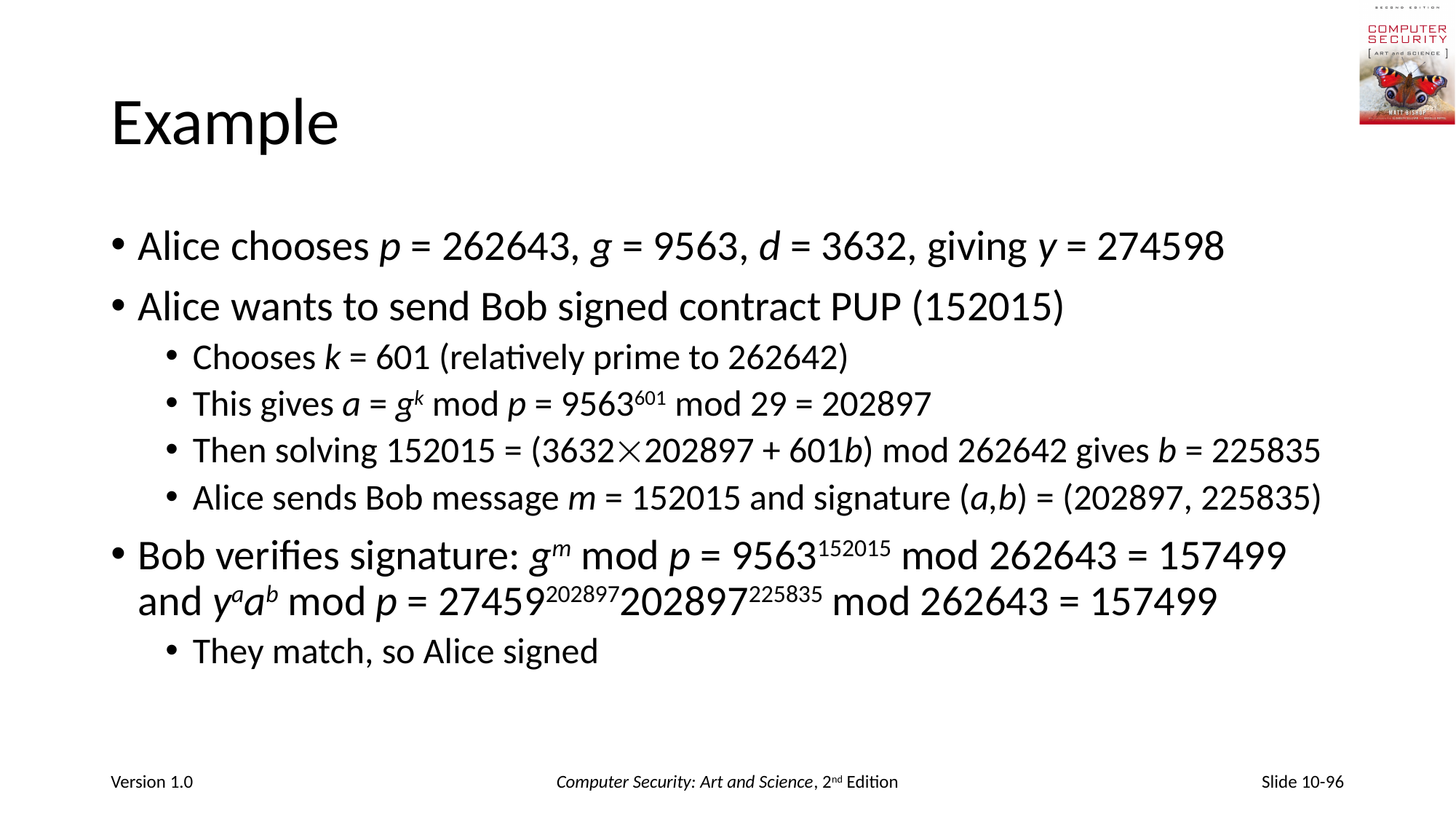

# Example
Alice chooses p = 262643, g = 9563, d = 3632, giving y = 274598
Alice wants to send Bob signed contract PUP (152015)
Chooses k = 601 (relatively prime to 262642)
This gives a = gk mod p = 9563601 mod 29 = 202897
Then solving 152015 = (3632×202897 + 601b) mod 262642 gives b = 225835
Alice sends Bob message m = 152015 and signature (a,b) = (202897, 225835)
Bob verifies signature: gm mod p = 9563152015 mod 262643 = 157499 and yaab mod p = 27459202897202897225835 mod 262643 = 157499
They match, so Alice signed
Version 1.0
Computer Security: Art and Science, 2nd Edition
Slide 10-96